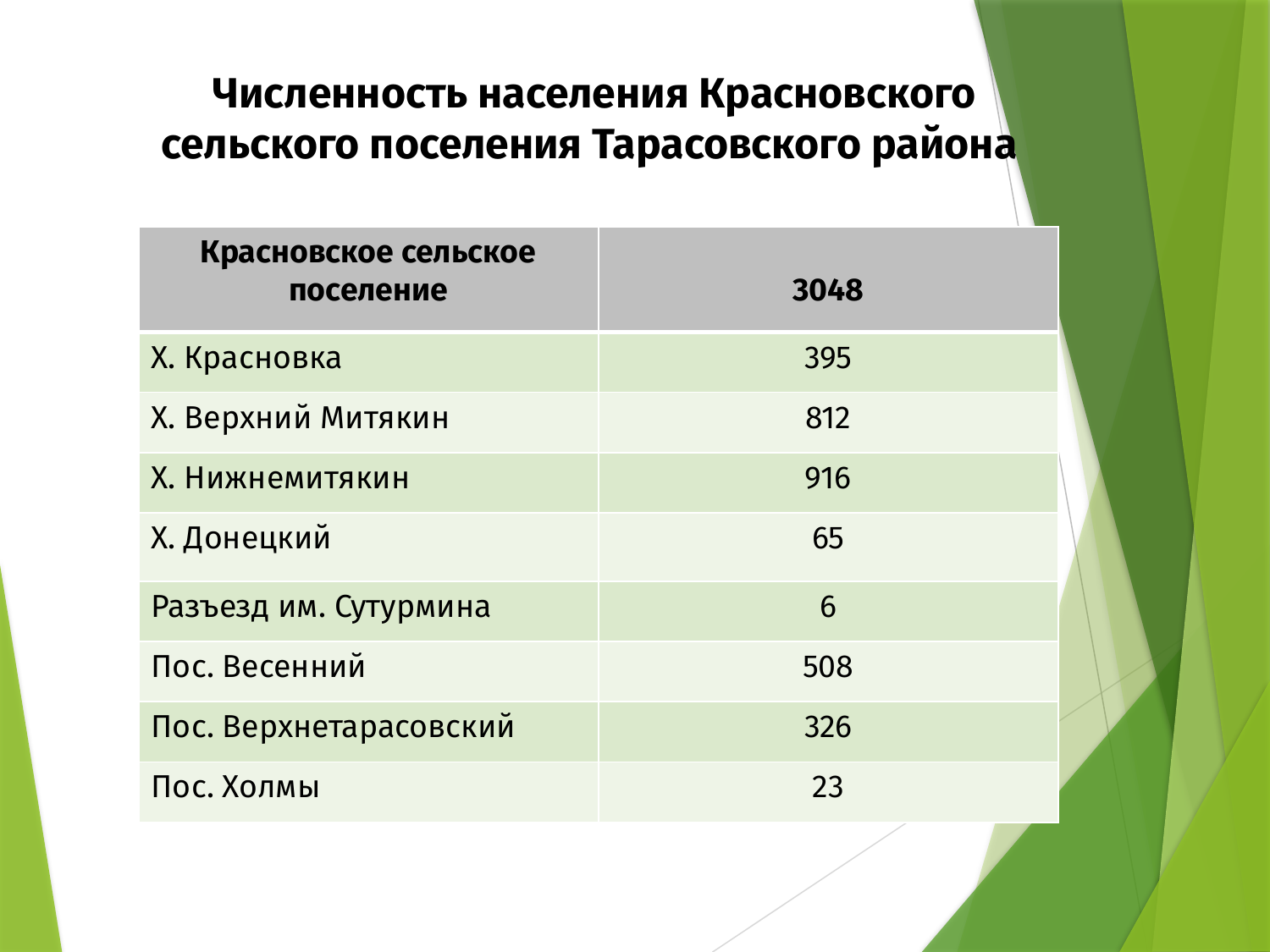

Численность населения Красновского сельского поселения Тарасовского района
| Красновское сельское поселение | 3048 |
| --- | --- |
| Х. Красновка | 395 |
| Х. Верхний Митякин | 812 |
| Х. Нижнемитякин | 916 |
| Х. Донецкий | 65 |
| Разъезд им. Сутурмина | 6 |
| Пос. Весенний | 508 |
| Пос. Верхнетарасовский | 326 |
| Пос. Холмы | 23 |